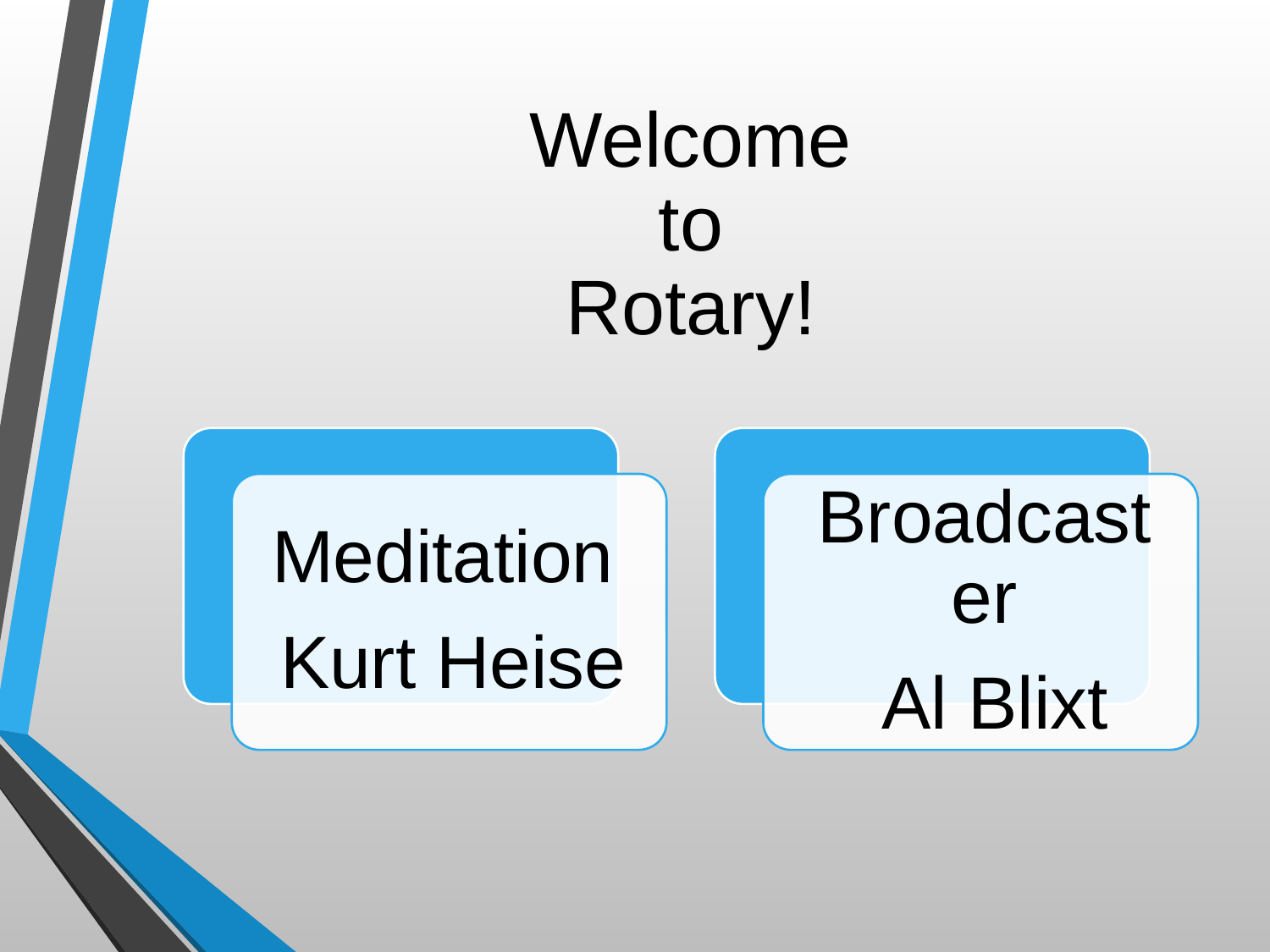

# Welcome to Rotary!
Meditation
Kurt Heise
Broadcaster
 Al Blixt